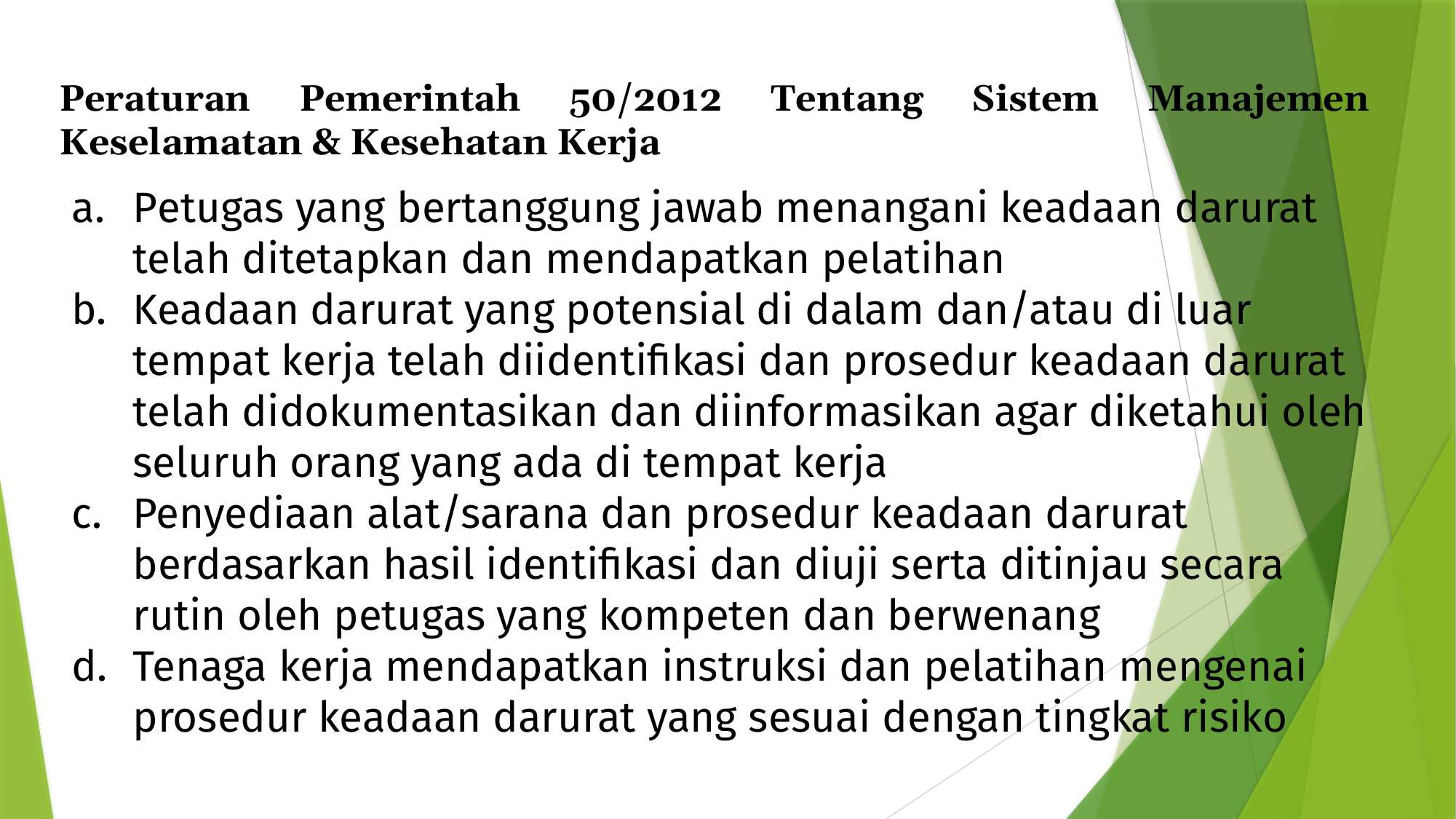

Peraturan Pemerintah 50/2012 Tentang Sistem Manajemen Keselamatan & Kesehatan Kerja

Petugas yang bertanggung jawab menangani keadaan darurat telah ditetapkan dan mendapatkan pelatihan
Keadaan darurat yang potensial di dalam dan/atau di luar tempat kerja telah diidentifikasi dan prosedur keadaan darurat telah didokumentasikan dan diinformasikan agar diketahui oleh seluruh orang yang ada di tempat kerja
Penyediaan alat/sarana dan prosedur keadaan darurat berdasarkan hasil identifikasi dan diuji serta ditinjau secara rutin oleh petugas yang kompeten dan berwenang
Tenaga kerja mendapatkan instruksi dan pelatihan mengenai prosedur keadaan darurat yang sesuai dengan tingkat risiko